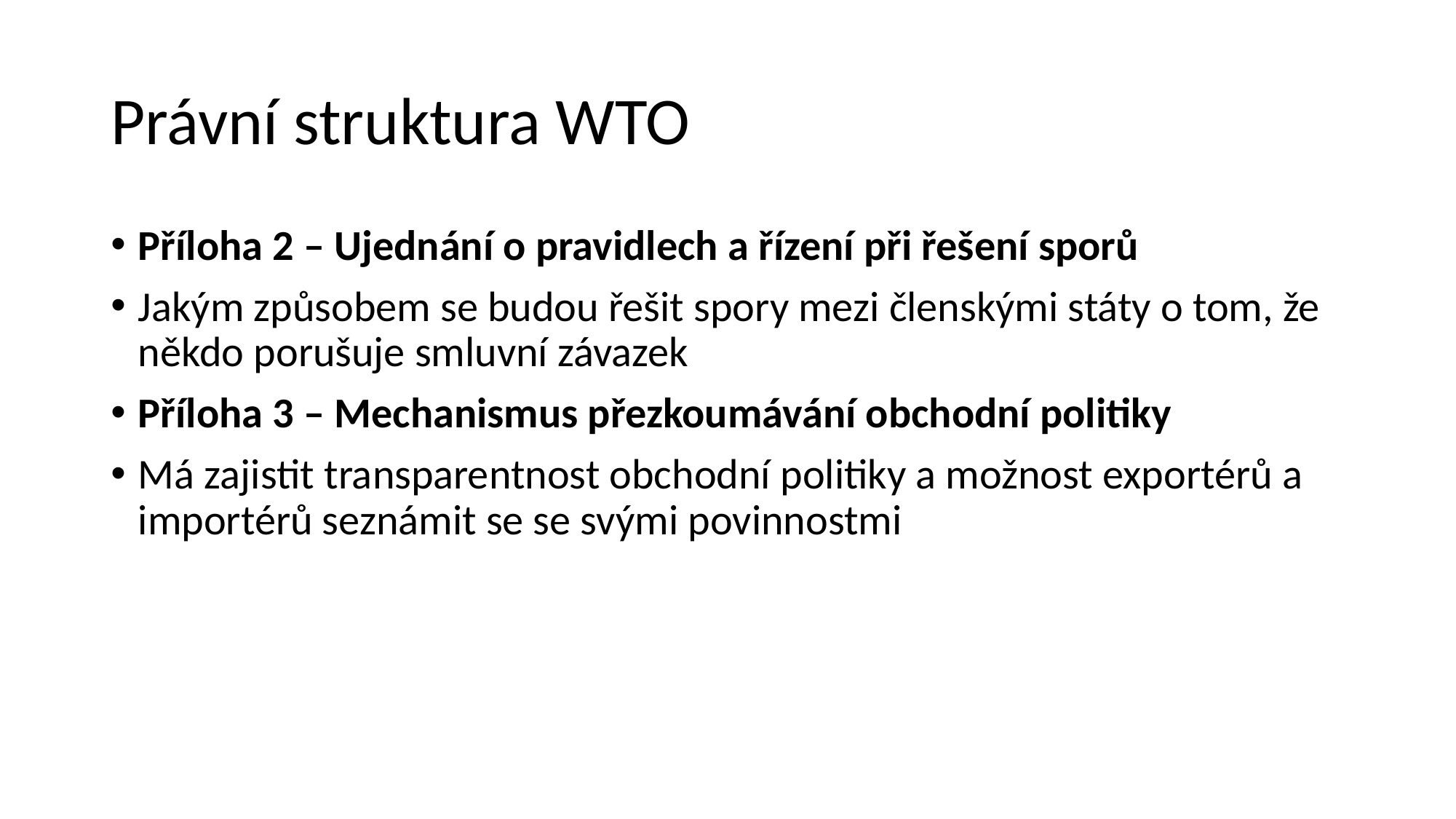

# Právní struktura WTO
Příloha 2 – Ujednání o pravidlech a řízení při řešení sporů
Jakým způsobem se budou řešit spory mezi členskými státy o tom, že někdo porušuje smluvní závazek
Příloha 3 – Mechanismus přezkoumávání obchodní politiky
Má zajistit transparentnost obchodní politiky a možnost exportérů a importérů seznámit se se svými povinnostmi